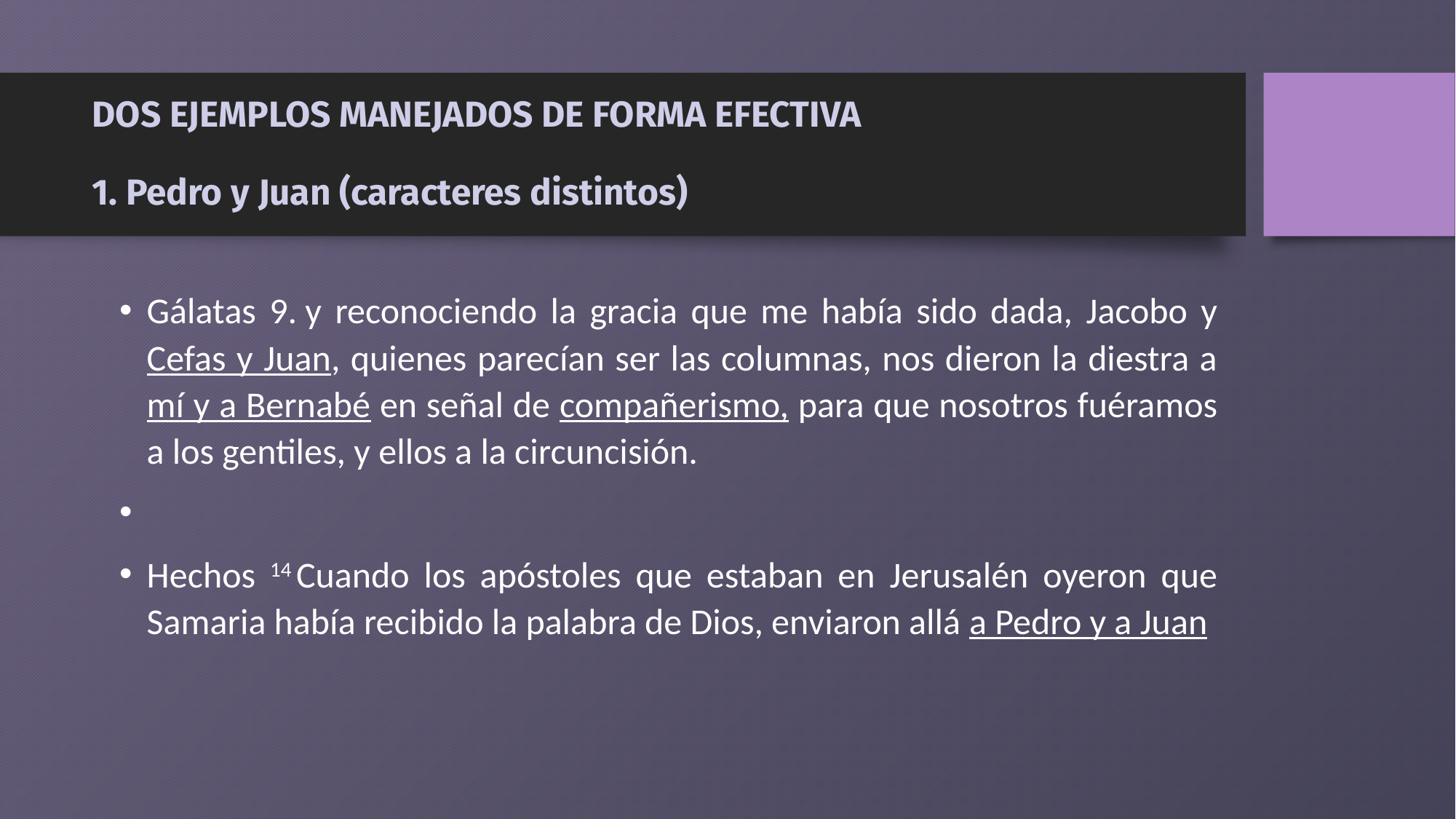

# DOS EJEMPLOS MANEJADOS DE FORMA EFECTIVA 1. Pedro y Juan (caracteres distintos)
Gálatas 9. y reconociendo la gracia que me había sido dada, Jacobo y Cefas y Juan, quienes parecían ser las columnas, nos dieron la diestra a mí y a Bernabé en señal de compañerismo, para que nosotros fuéramos a los gentiles, y ellos a la circuncisión.

Hechos 14 Cuando los apóstoles que estaban en Jerusalén oyeron que Samaria había recibido la palabra de Dios, enviaron allá a Pedro y a Juan